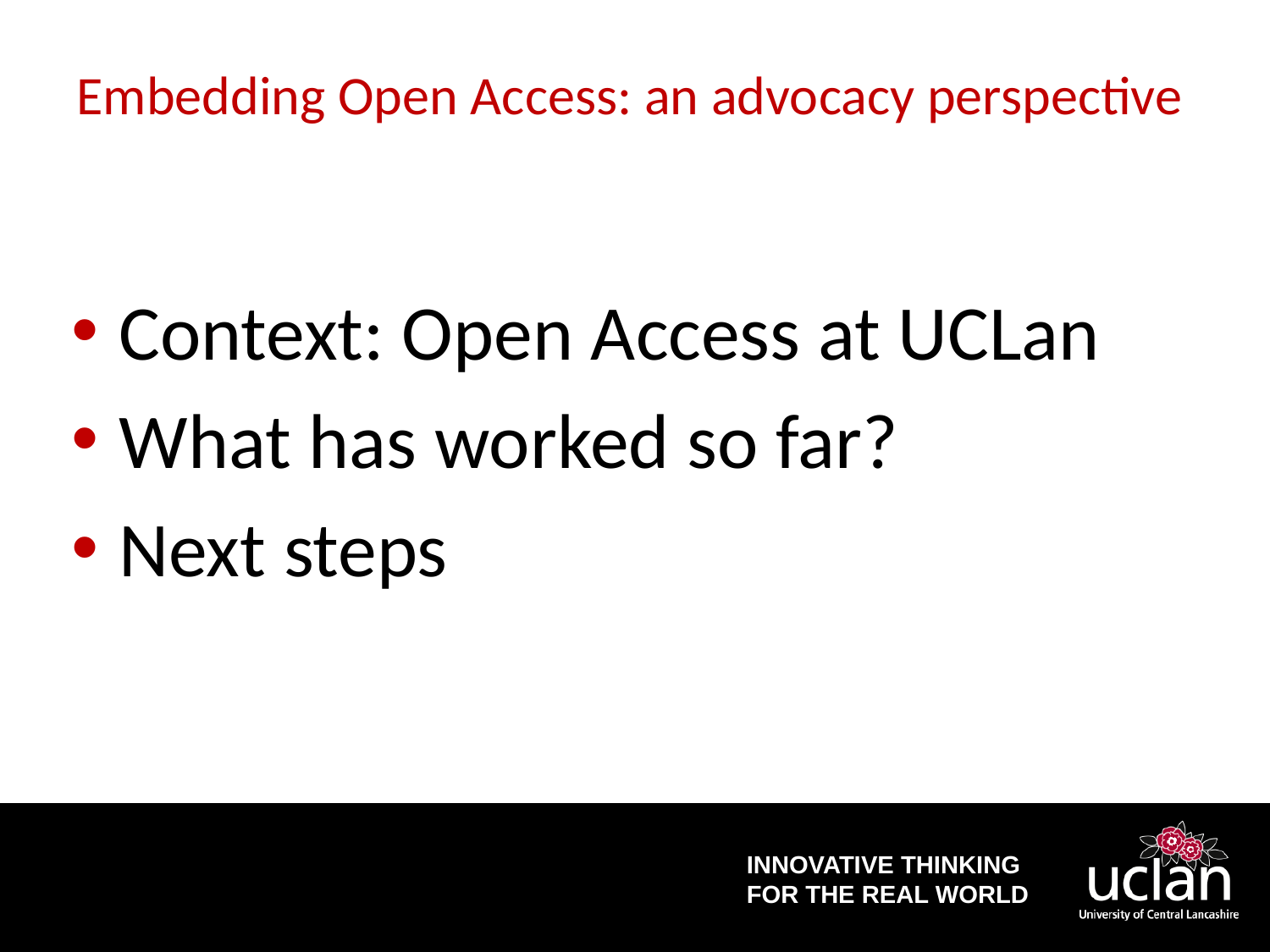

# Embedding Open Access: an advocacy perspective
Context: Open Access at UCLan
What has worked so far?
Next steps